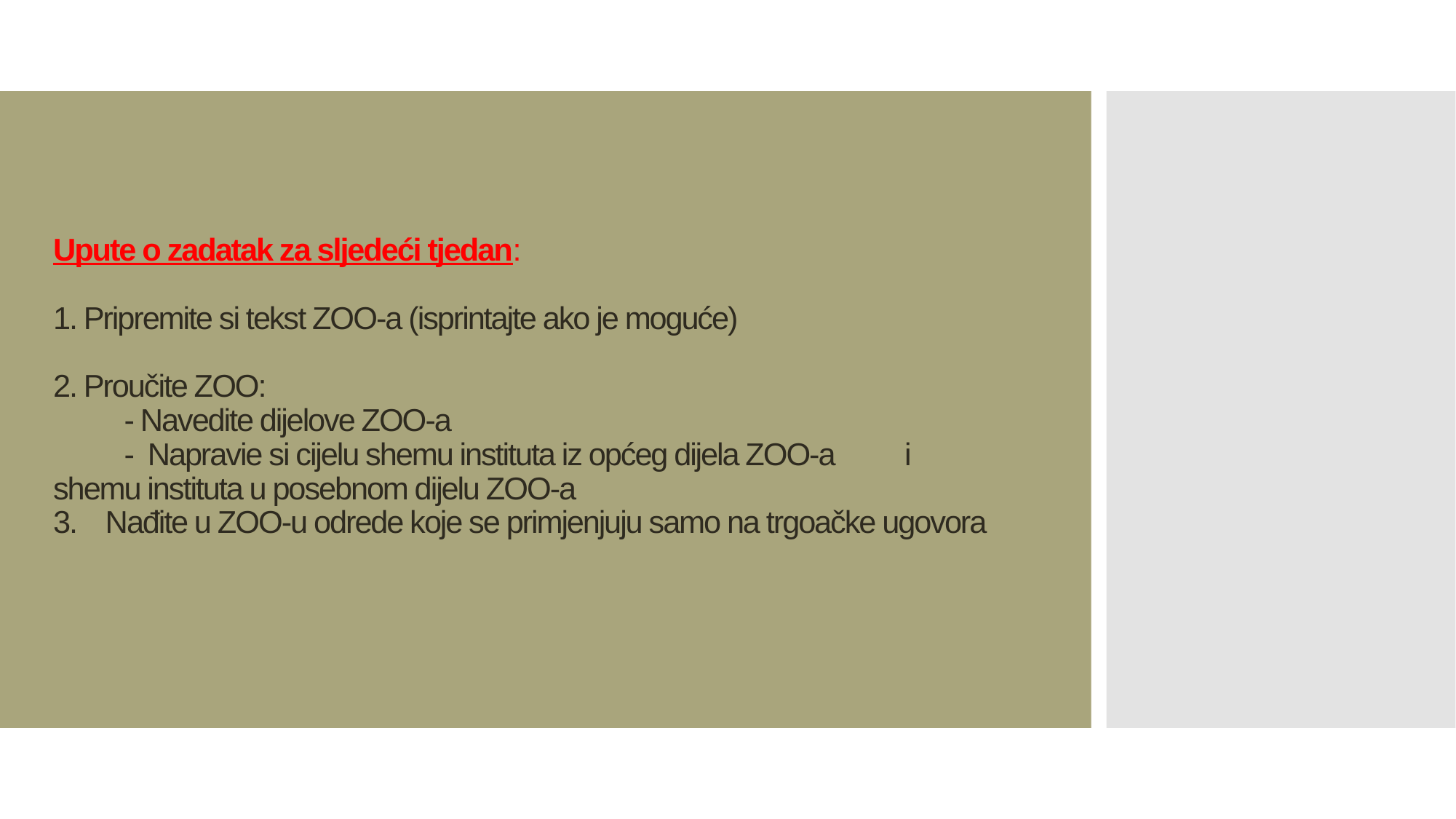

# Upute o zadatak za sljedeći tjedan: 1. Pripremite si tekst ZOO-a (isprintajte ako je moguće) 2. Proučite ZOO: - Navedite dijelove ZOO-a -  Napravie si cijelu shemu instituta iz općeg dijela ZOO-a 	i shemu instituta u posebnom dijelu ZOO-a 3.    Nađite u ZOO-u odrede koje se primjenjuju samo na trgoačke ugovora